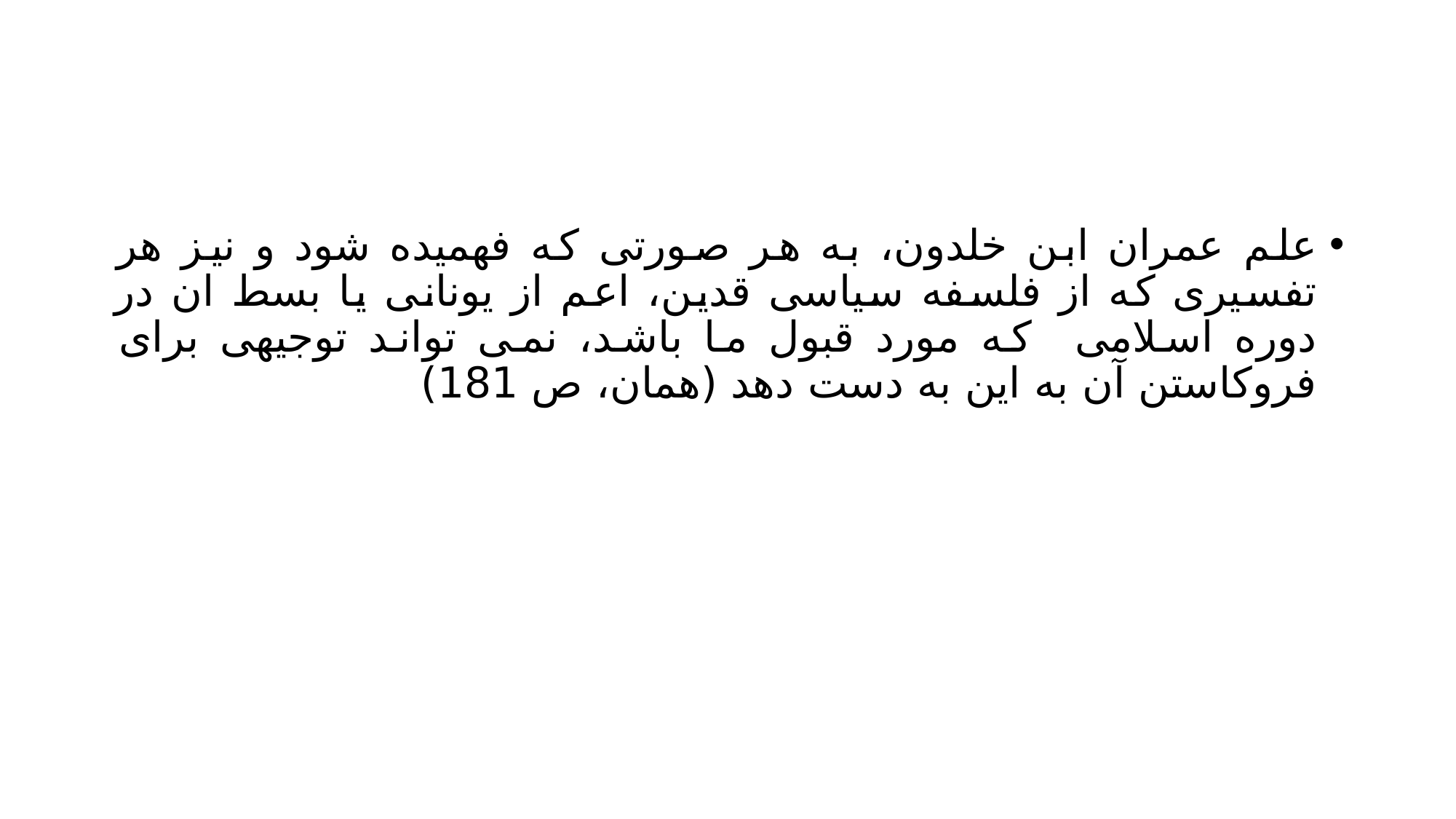

#
علم عمران ابن خلدون، به هر صورتی که فهمیده شود و نیز هر تفسیری که از فلسفه سیاسی قدین، اعم از یونانی یا بسط ان در دوره اسلامی  که مورد قبول ما باشد، نمی تواند توجیهی برای فروکاستن آن به این به دست دهد (همان، ص 181)